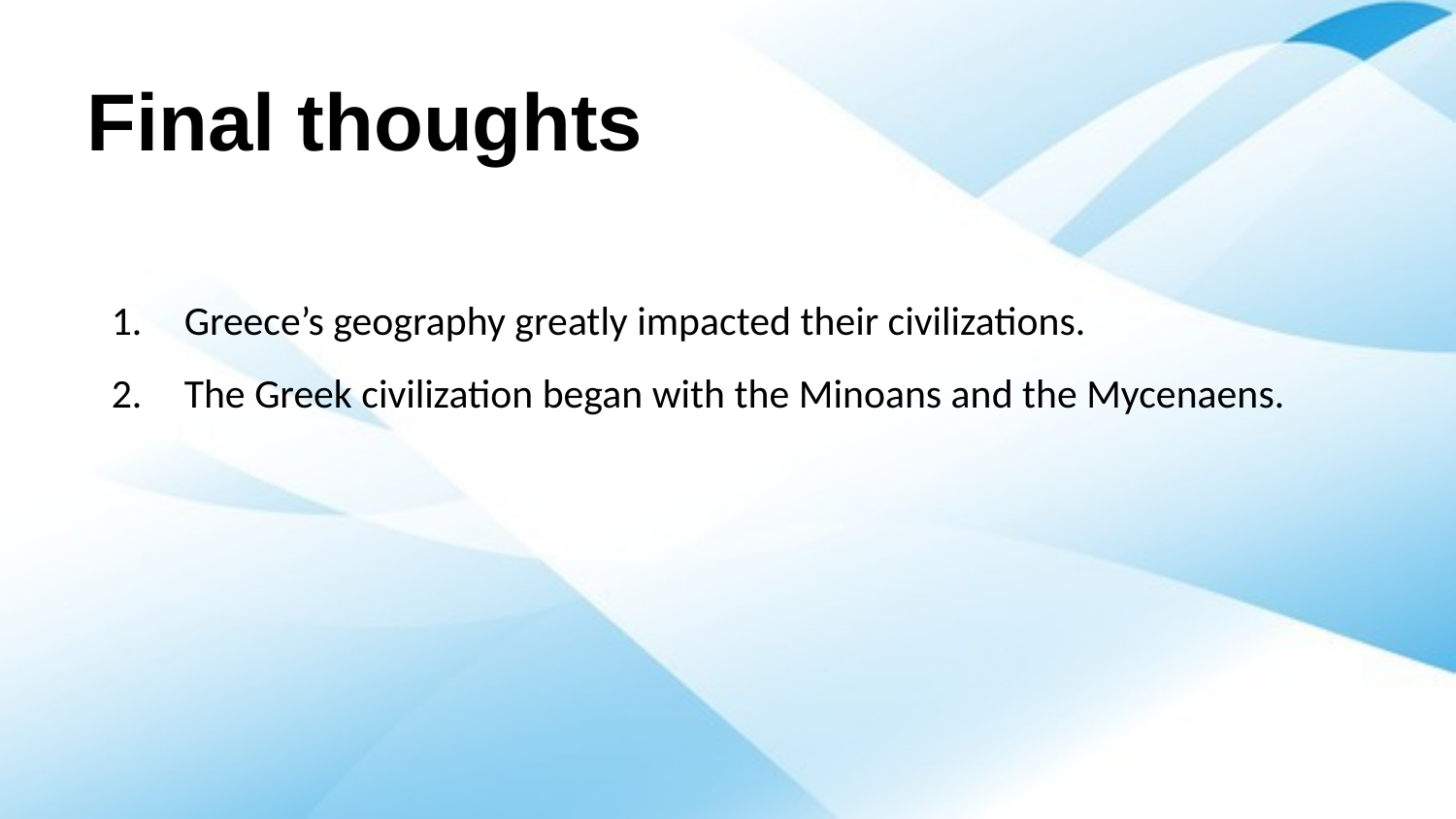

Final thoughts
Greece’s geography greatly impacted their civilizations.
The Greek civilization began with the Minoans and the Mycenaens.